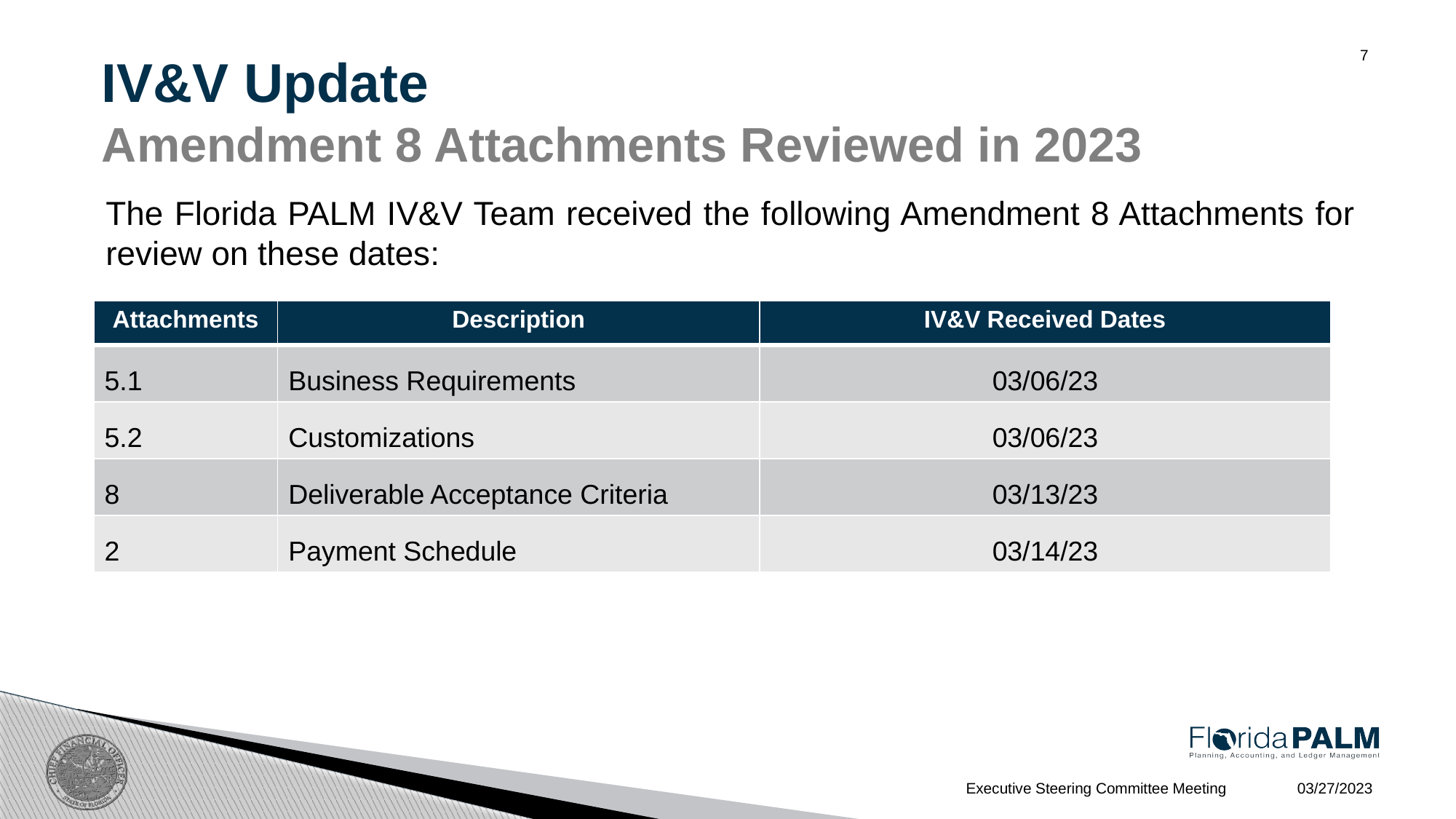

7
IV&V Update
Amendment 8 Attachments Reviewed in 2023
The Florida PALM IV&V Team received the following Amendment 8 Attachments for review on these dates:
| Attachments | Description | IV&V Received Dates |
| --- | --- | --- |
| 5.1 | Business Requirements | 03/06/23 |
| 5.2 | Customizations | 03/06/23 |
| 8 | Deliverable Acceptance Criteria | 03/13/23 |
| 2 | Payment Schedule | 03/14/23 |
03/27/2023
Executive Steering Committee Meeting